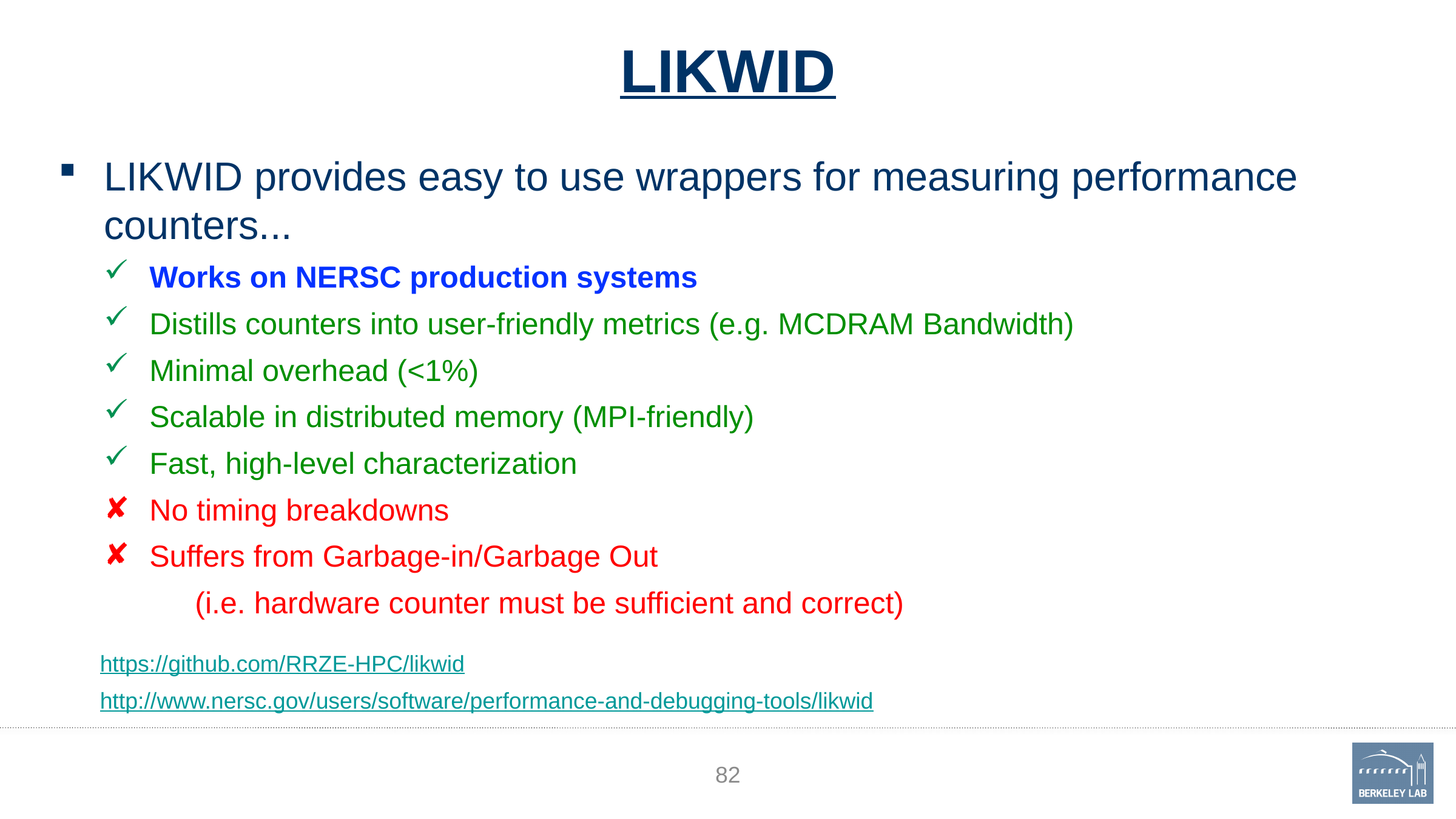

# LIKWID
LIKWID provides easy to use wrappers for measuring performance counters...
Works on NERSC production systems
Distills counters into user-friendly metrics (e.g. MCDRAM Bandwidth)
Minimal overhead (<1%)
Scalable in distributed memory (MPI-friendly)
Fast, high-level characterization
No timing breakdowns
Suffers from Garbage-in/Garbage Out
	(i.e. hardware counter must be sufficient and correct)

https://github.com/RRZE-HPC/likwid
http://www.nersc.gov/users/software/performance-and-debugging-tools/likwid
82